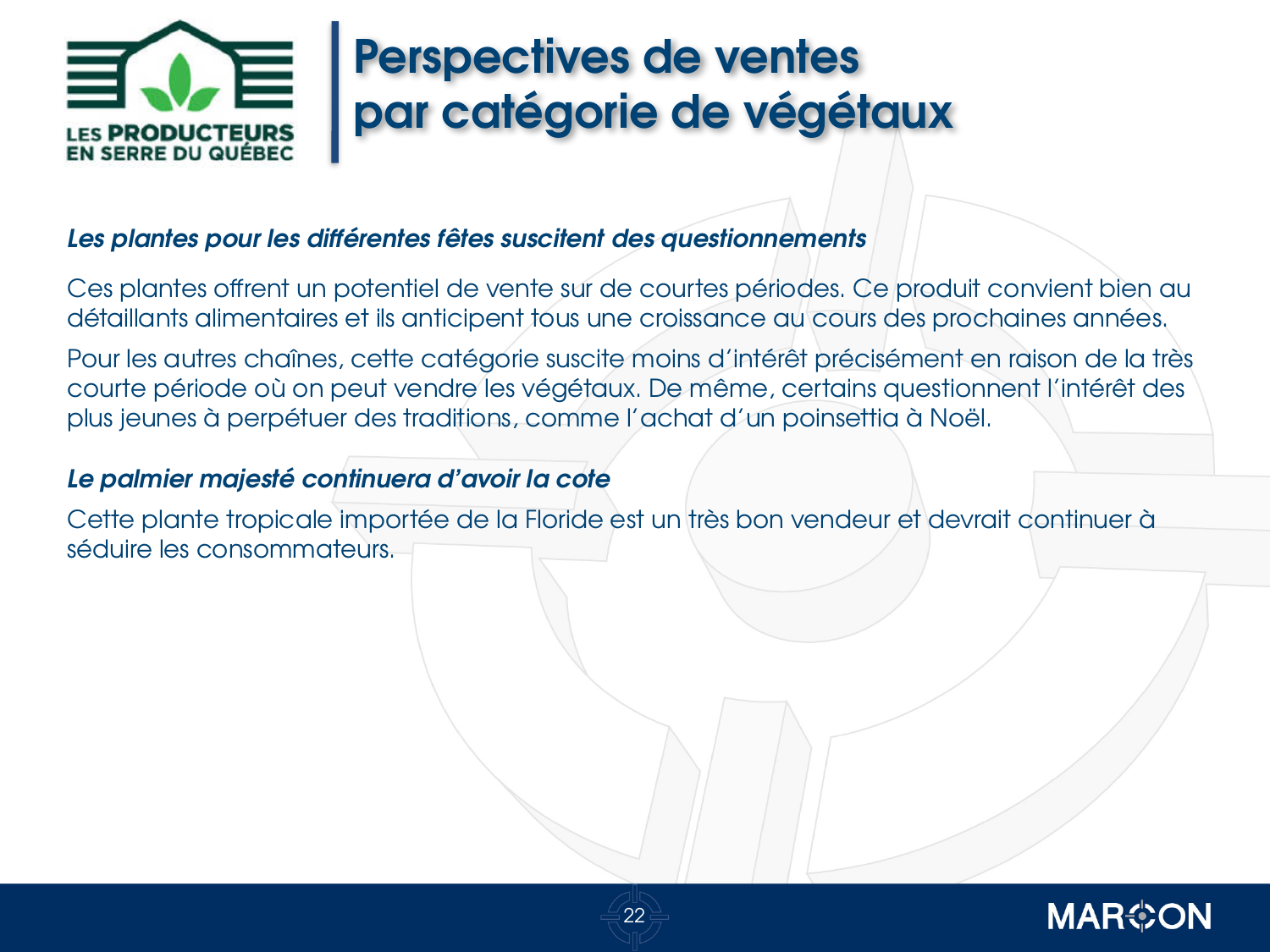

# Perspectives de ventes par catégorie de végétaux
Les plantes pour les différentes fêtes suscitent des questionnements
Ces plantes offrent un potentiel de vente sur de courtes périodes. Ce produit convient bien au détaillants alimentaires et ils anticipent tous une croissance au cours des prochaines années.
Pour les autres chaînes, cette catégorie suscite moins d’intérêt précisément en raison de la très courte période où on peut vendre les végétaux. De même, certains questionnent l’intérêt des plus jeunes à perpétuer des traditions, comme l’achat d’un poinsettia à Noël.
Le palmier majesté continuera d’avoir la cote
Cette plante tropicale importée de la Floride est un très bon vendeur et devrait continuer à séduire les consommateurs.

22